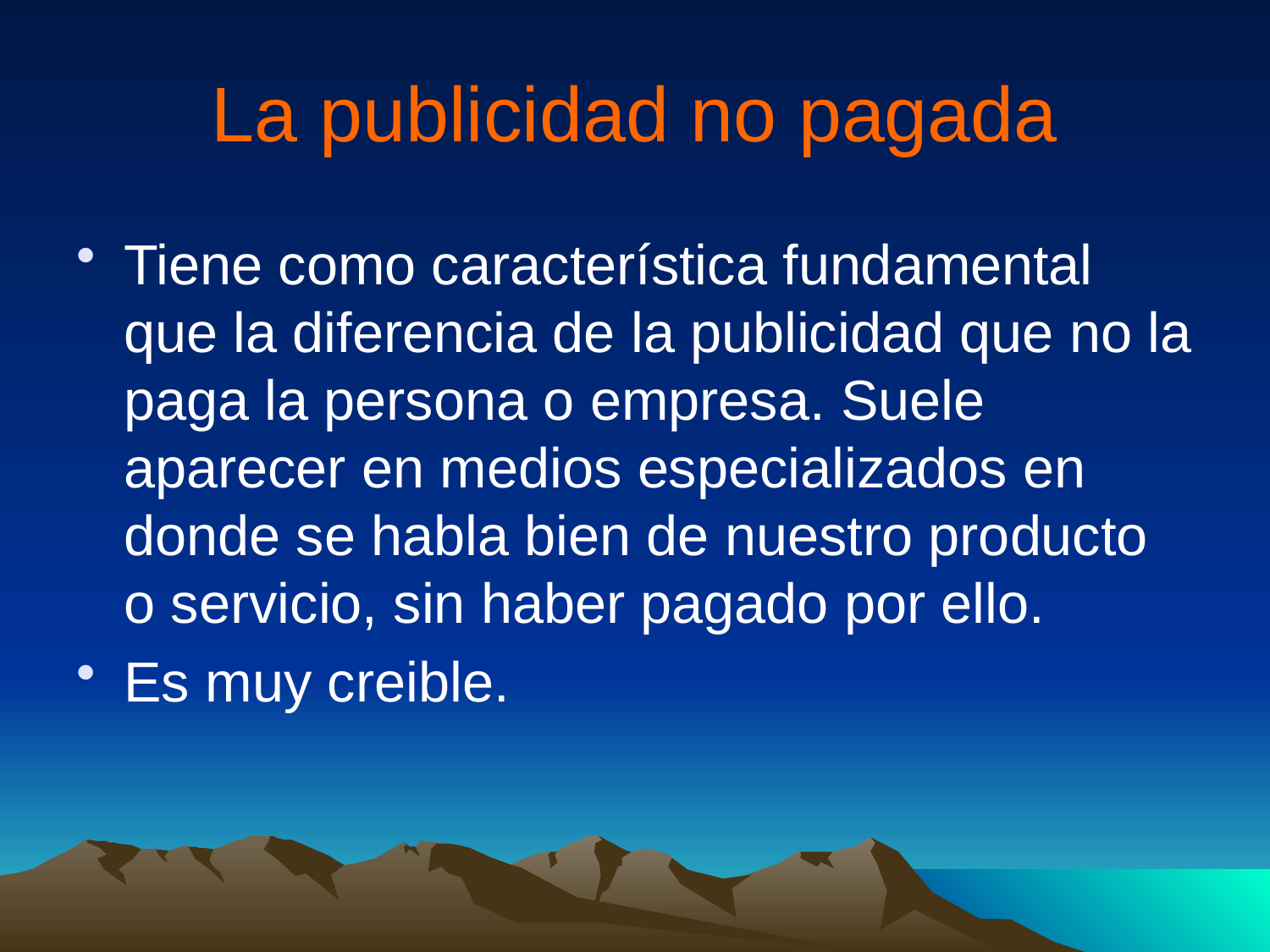

# La publicidad no pagada
Tiene como característica fundamental que la diferencia de la publicidad que no la paga la persona o empresa. Suele aparecer en medios especializados en donde se habla bien de nuestro producto o servicio, sin haber pagado por ello.
Es muy creible.